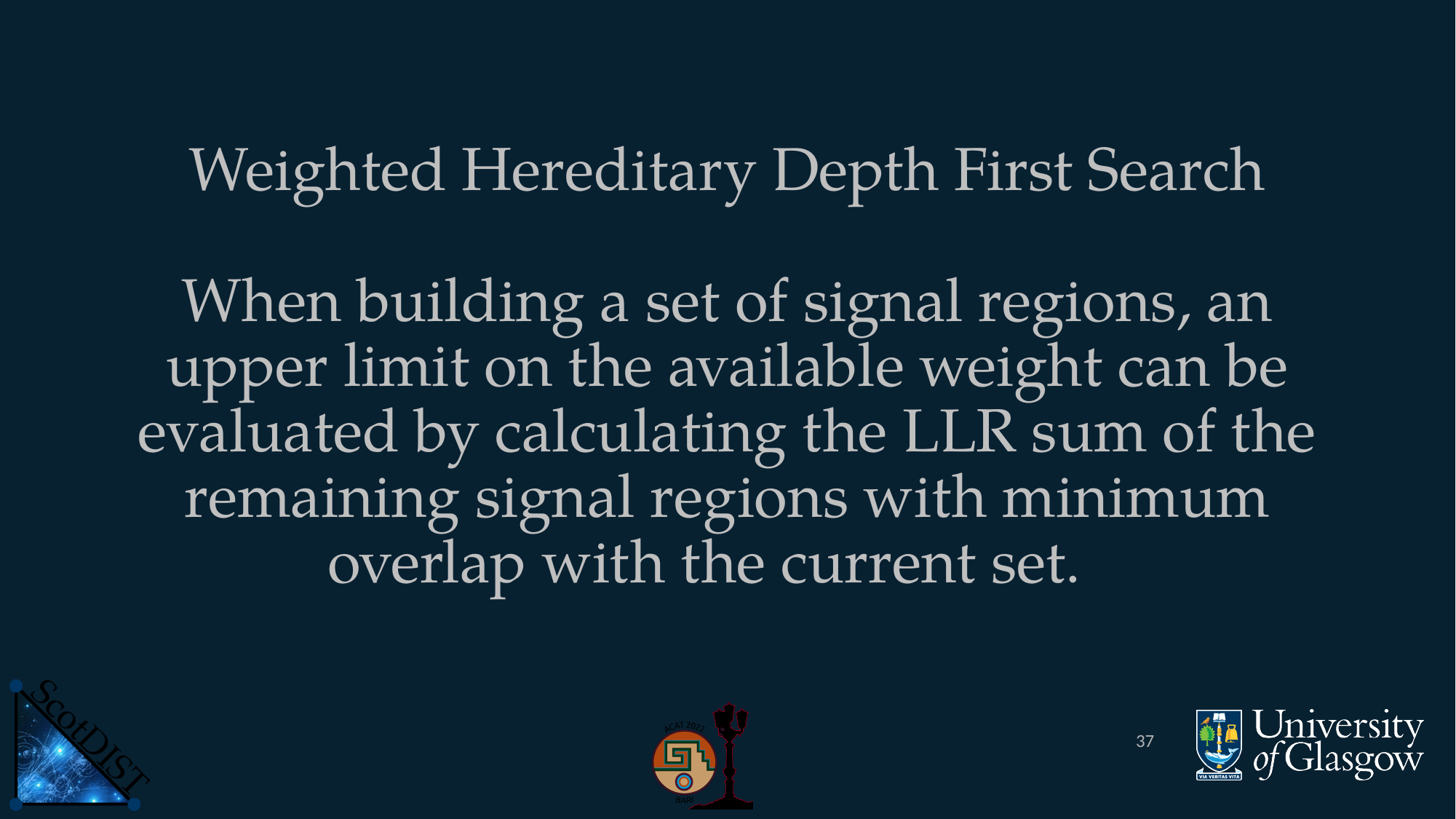

# Weighted Hereditary Depth First Search When building a set of signal regions, an upper limit on the available weight can be evaluated by calculating the LLR sum of the remaining signal regions with minimum overlap with the current set.
37